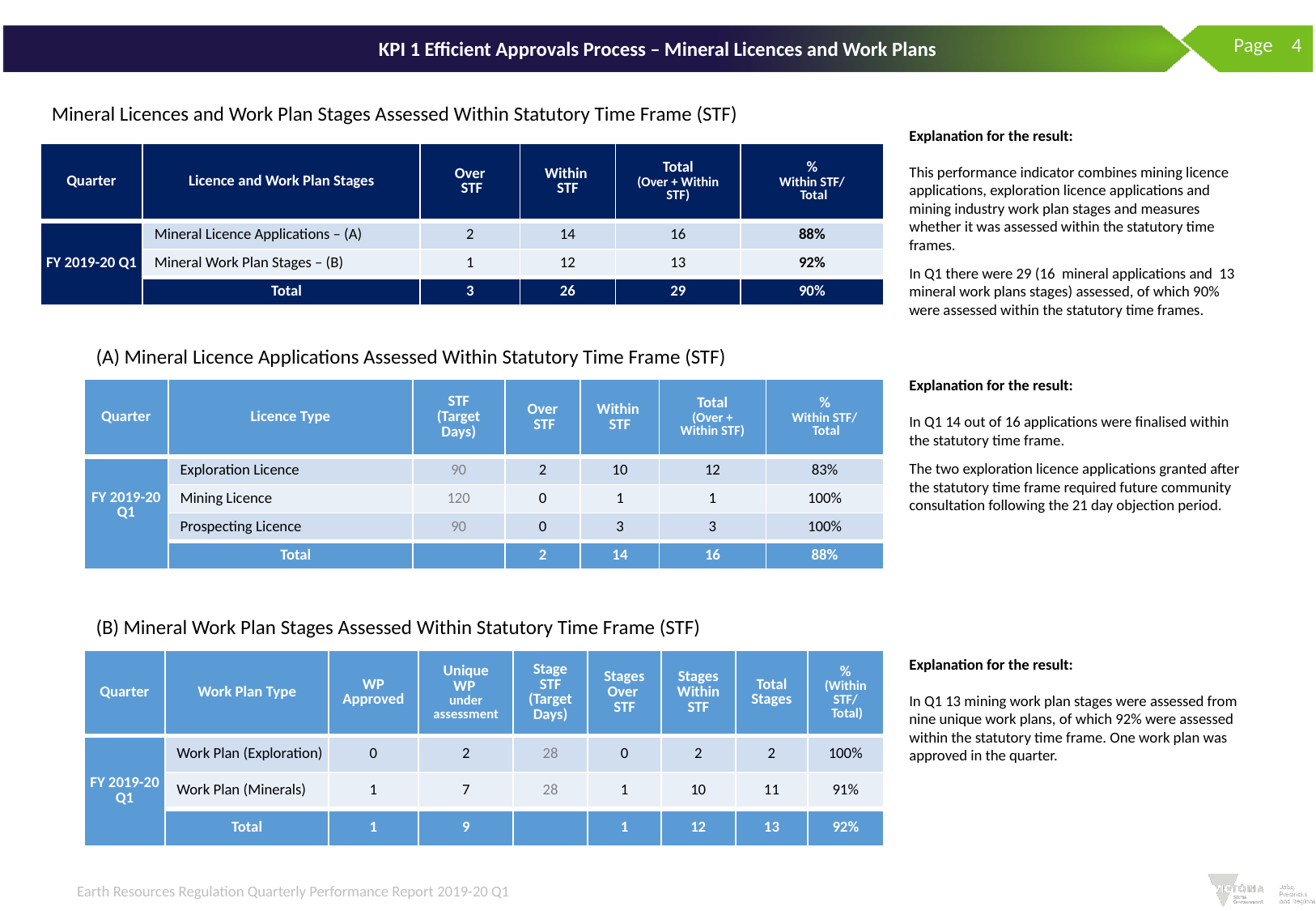

Page    4
# KPI 1 Efficient Approvals Process – Mineral Licences and Work Plans
Mineral Licences and Work Plan Stages Assessed Within Statutory Time Frame (STF)
Explanation for the result:

This performance indicator combines mining licence applications, exploration licence applications and mining industry work plan stages and measures whether it was assessed within the statutory time frames.
In Q1 there were 29 (16  mineral applications and  13 mineral work plans stages) assessed, of which 90% were assessed within the statutory time frames.
| Quarter | Licence and Work Plan Stages | Over STF | Within STF | Total (Over + Within STF) | % Within STF/ Total |
| --- | --- | --- | --- | --- | --- |
| FY 2019-20 Q1 | Mineral Licence Applications – (A) | 2 | 14 | 16 | 88% |
|  | Mineral Work Plan Stages – (B) | 1 | 12 | 13 | 92% |
|  | Total | 3 | 26 | 29 | 90% |
(A) Mineral Licence Applications Assessed Within Statutory Time Frame (STF)
Explanation for the result:

In Q1 14 out of 16 applications were finalised within the statutory time frame.
The two exploration licence applications granted after the statutory time frame required future community consultation following the 21 day objection period.
| Quarter | Licence Type | STF (Target Days) | Over STF | Within STF | Total (Over + Within STF) | % Within STF/ Total |
| --- | --- | --- | --- | --- | --- | --- |
| FY 2019-20 Q1 | Exploration Licence | 90 | 2 | 10 | 12 | 83% |
|  | Mining Licence | 120 | 0 | 1 | 1 | 100% |
|  | Prospecting Licence | 90 | 0 | 3 | 3 | 100% |
|  | Total |  | 2 | 14 | 16 | 88% |
(B) Mineral Work Plan Stages Assessed Within Statutory Time Frame (STF)
Explanation for the result:

In Q1 13 mining work plan stages were assessed from nine unique work plans, of which 92% were assessed within the statutory time frame. One work plan was approved in the quarter.
| Quarter | Work Plan Type | WP Approved | Unique WP under assessment | Stage STF (Target Days) | Stages Over STF | Stages Within STF | Total Stages | % (Within STF/ Total) |
| --- | --- | --- | --- | --- | --- | --- | --- | --- |
| FY 2019-20 Q1 | Work Plan (Exploration) | 0 | 2 | 28 | 0 | 2 | 2 | 100% |
|  | Work Plan (Minerals) | 1 | 7 | 28 | 1 | 10 | 11 | 91% |
|  | Total | 1 | 9 |  | 1 | 12 | 13 | 92% |
Earth Resources Regulation Quarterly Performance Report 2019-20 Q1